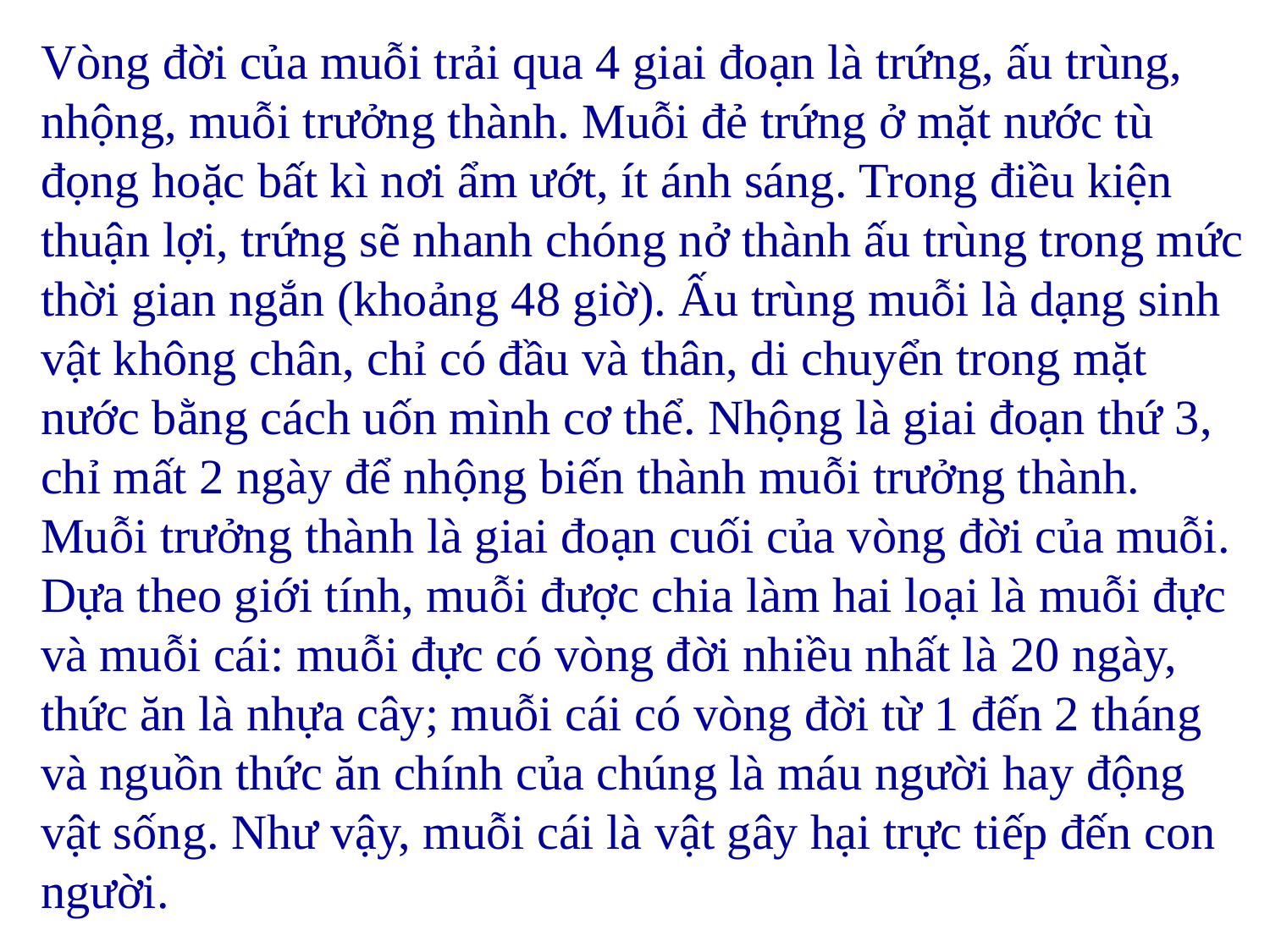

Vòng đời của muỗi trải qua 4 giai đoạn là trứng, ấu trùng, nhộng, muỗi trưởng thành. Muỗi đẻ trứng ở mặt nước tù đọng hoặc bất kì nơi ẩm ướt, ít ánh sáng. Trong điều kiện thuận lợi, trứng sẽ nhanh chóng nở thành ấu trùng trong mức thời gian ngắn (khoảng 48 giờ). Ấu trùng muỗi là dạng sinh vật không chân, chỉ có đầu và thân, di chuyển trong mặt nước bằng cách uốn mình cơ thể. Nhộng là giai đoạn thứ 3, chỉ mất 2 ngày để nhộng biến thành muỗi trưởng thành. Muỗi trưởng thành là giai đoạn cuối của vòng đời của muỗi. Dựa theo giới tính, muỗi được chia làm hai loại là muỗi đực và muỗi cái: muỗi đực có vòng đời nhiều nhất là 20 ngày, thức ăn là nhựa cây; muỗi cái có vòng đời từ 1 đến 2 tháng và nguồn thức ăn chính của chúng là máu người hay động vật sống. Như vậy, muỗi cái là vật gây hại trực tiếp đến con người.